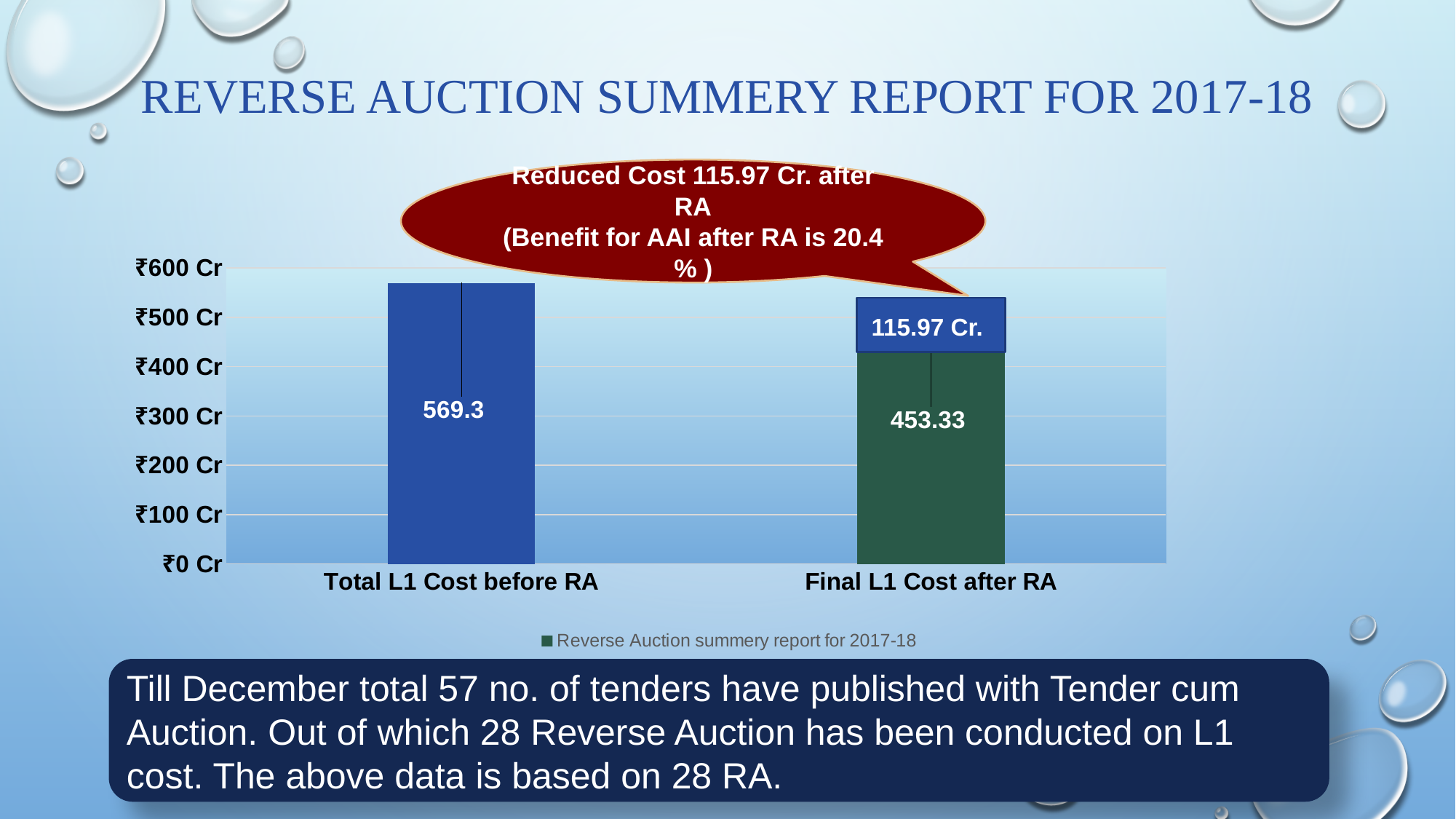

# Reverse Auction summery report for 2017-18
Reduced Cost 115.97 Cr. after RA
(Benefit for AAI after RA is 20.4 % )

### Chart

| Category | Reverse Auction summery report for 2017-18 |
|---|---|
| Total L1 Cost before RA | 569.3 |
| Final L1 Cost after RA | 453.33 |
115.97 Cr.
Till December total 57 no. of tenders have published with Tender cum Auction. Out of which 28 Reverse Auction has been conducted on L1 cost. The above data is based on 28 RA.